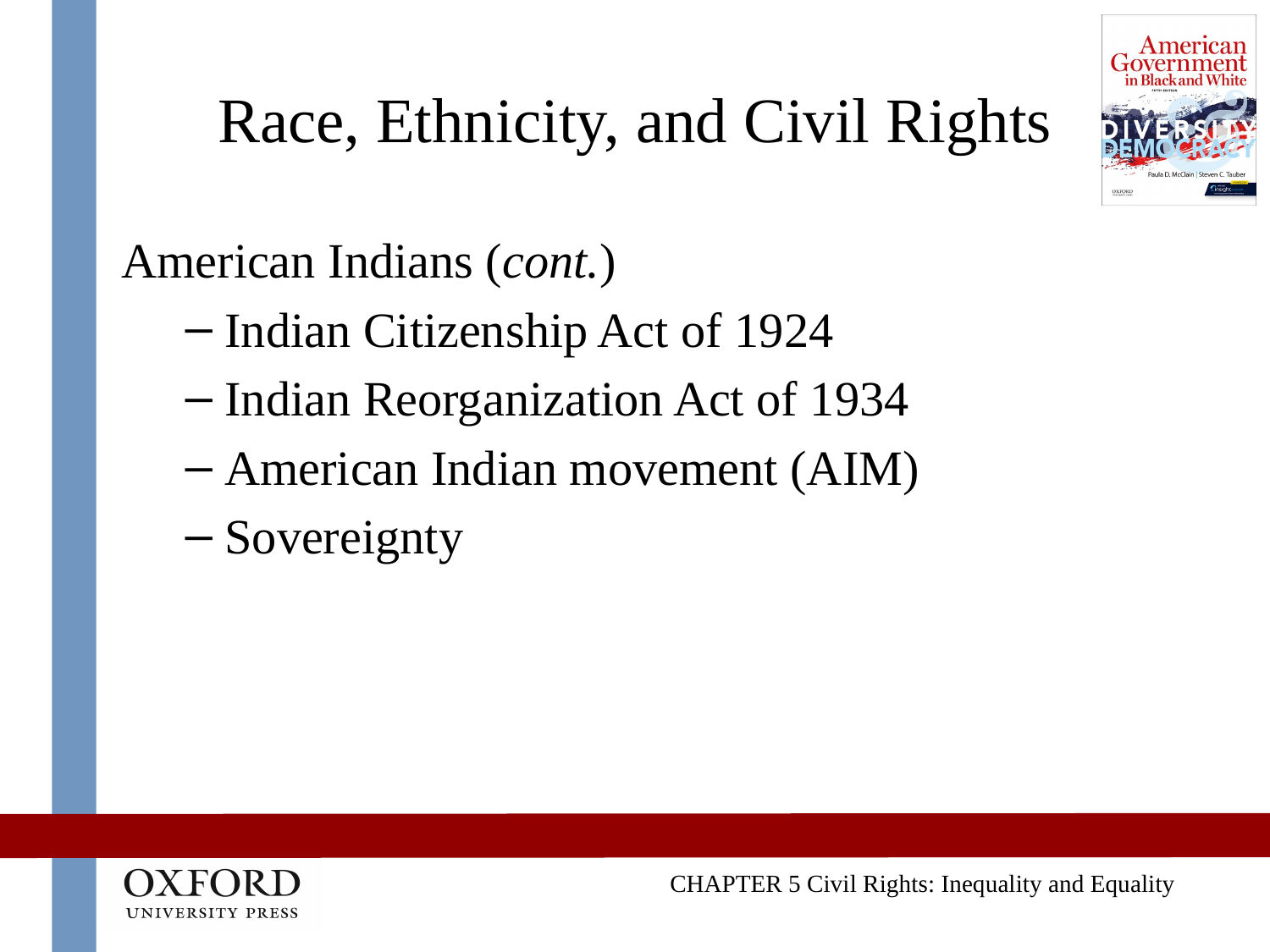

# Race, Ethnicity, and Civil Rights
American Indians (cont.)
Indian Citizenship Act of 1924
Indian Reorganization Act of 1934
American Indian movement (AIM)
Sovereignty